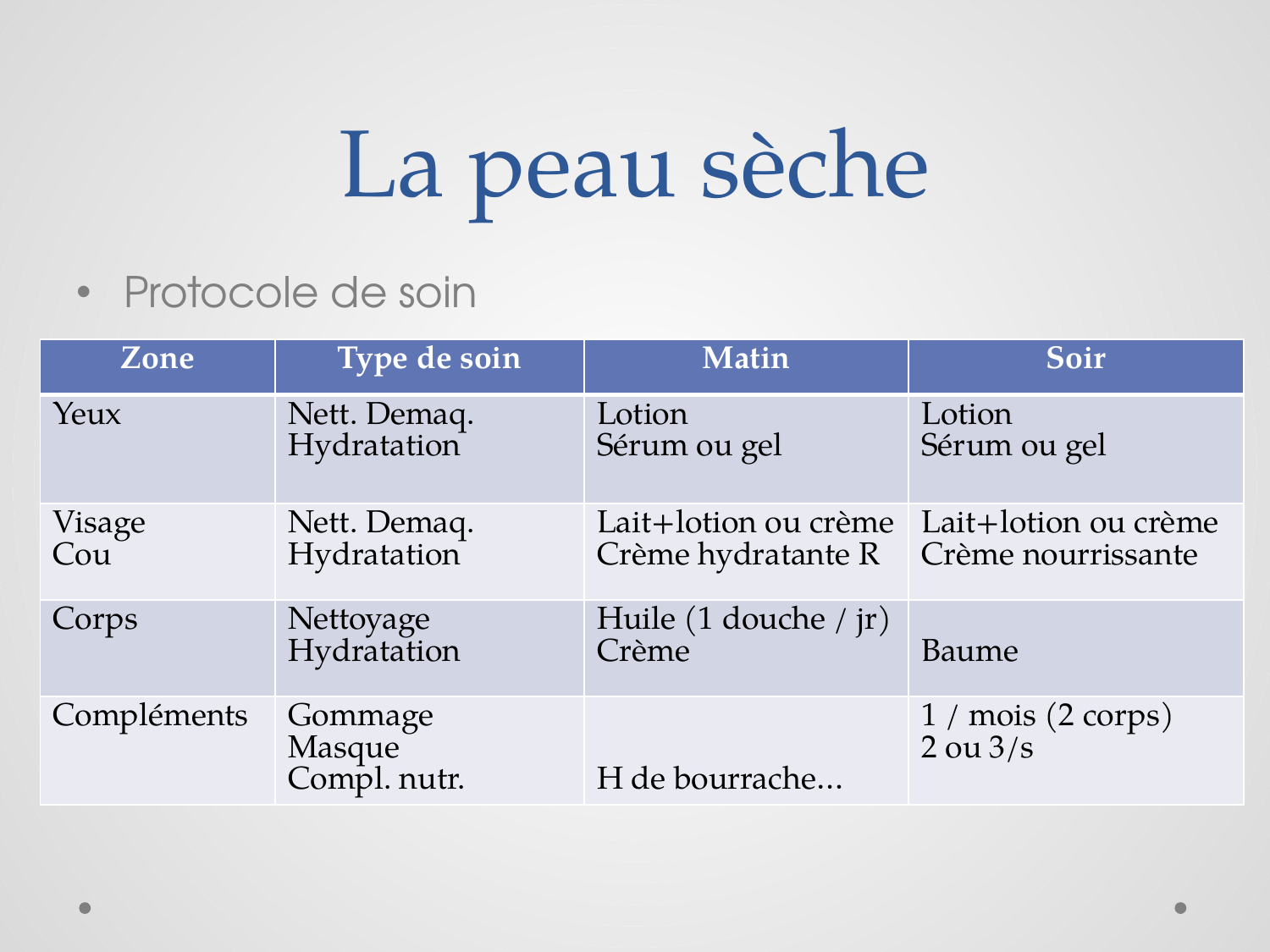

# La peau sèche
Protocole de soin

| Zone | Type de soin | Matin | Soir |
| --- | --- | --- | --- |
| Yeux | Nett. Demaq. Hydratation | Lotion Sérum ou gel | Lotion Sérum ou gel |
| Visage Cou | Nett. Demaq. Hydratation | Lait+lotion ou crème Crème hydratante R | Lait+lotion ou crème Crème nourrissante |
| Corps | Nettoyage Hydratation | Huile (1 douche / jr) Crème | Baume |
| Compléments | Gommage Masque Compl. nutr. | H de bourrache… | 1 / mois (2 corps) 2 ou 3/s |